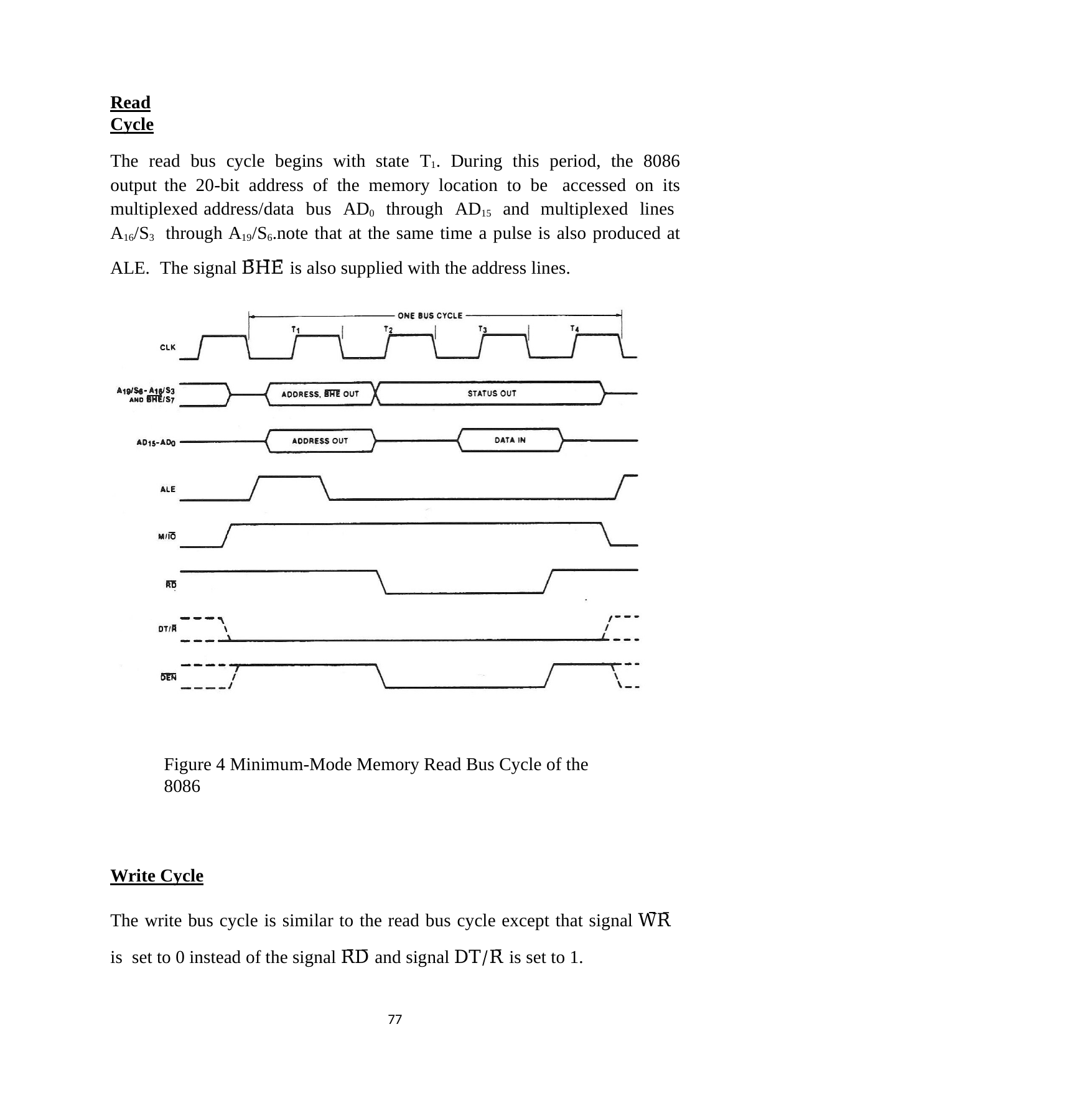

Read Cycle

The read bus cycle begins with state T1. During this period, the 8086 output the 20-bit address of the memory location to be  accessed on its multiplexed address/data  bus  AD0   through  AD15   and  multiplexed  lines  A16/S3   through A19/S6.note that at the same time a pulse is also produced at ALE.  The signal B̅̅̅H̅̅E̅ is also supplied with the address lines.

Figure 4 Minimum-Mode Memory Read Bus Cycle of the 8086
Write Cycle

The write bus cycle is similar to the read bus cycle except that signal W̅̅̅̅R̅ is  set to 0 instead of the signal R̅̅̅D̅ and signal DT/R̅ is set to 1.
77